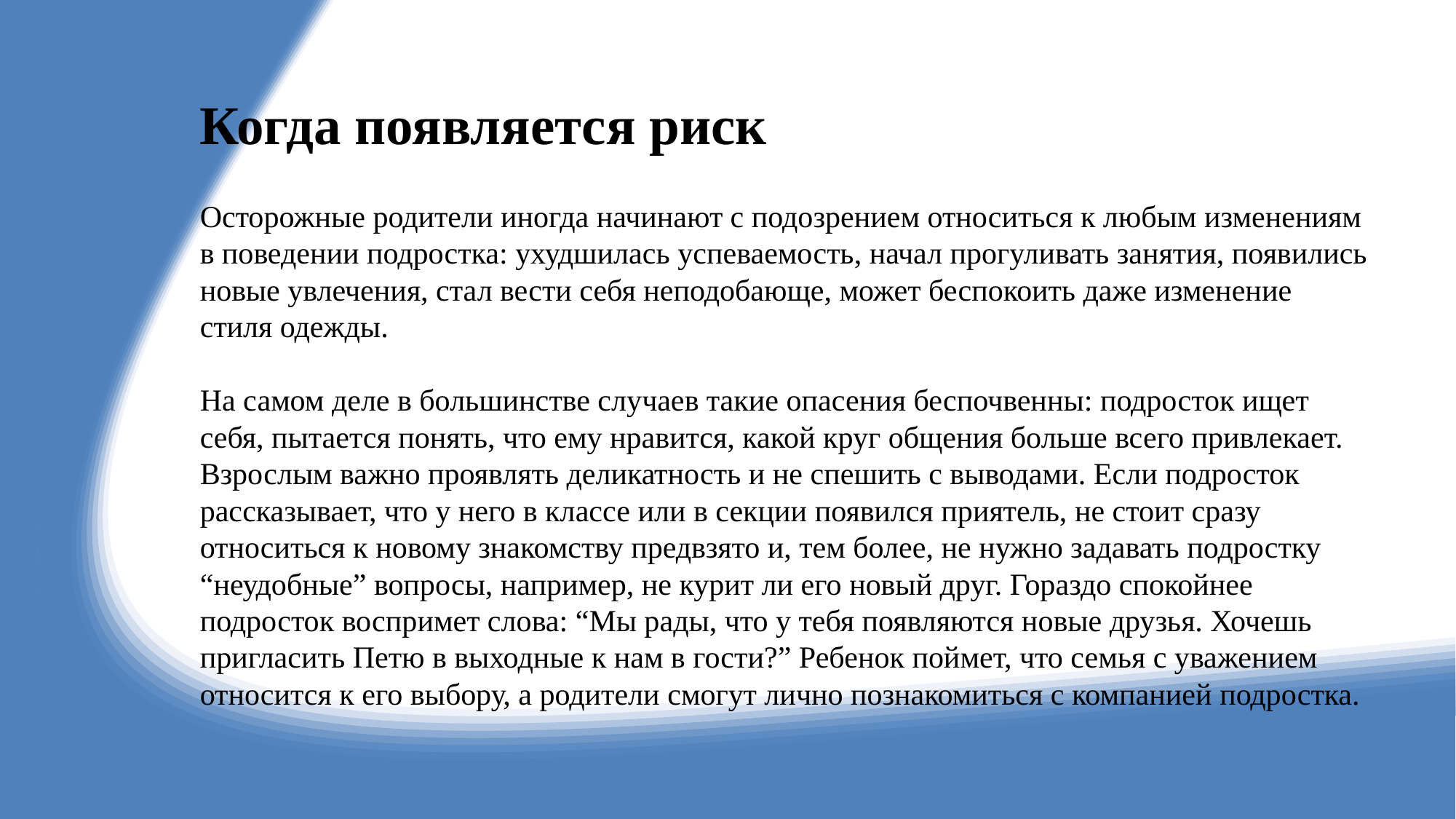

# Когда появляется риск

Осторожные родители иногда начинают с подозрением относиться к любым изменениям в поведении подростка: ухудшилась успеваемость, начал прогуливать занятия, появились новые увлечения, стал вести себя неподобающе, может беспокоить даже изменение стиля одежды.

На самом деле в большинстве случаев такие опасения беспочвенны: подросток ищет себя, пытается понять, что ему нравится, какой круг общения больше всего привлекает. Взрослым важно проявлять деликатность и не спешить с выводами. Если подросток рассказывает, что у него в классе или в секции появился приятель, не стоит сразу относиться к новому знакомству предвзято и, тем более, не нужно задавать подростку “неудобные” вопросы, например, не курит ли его новый друг. Гораздо спокойнее подросток воспримет слова: “Мы рады, что у тебя появляются новые друзья. Хочешь пригласить Петю в выходные к нам в гости?” Ребенок поймет, что семья с уважением относится к его выбору, а родители смогут лично познакомиться с компанией подростка.